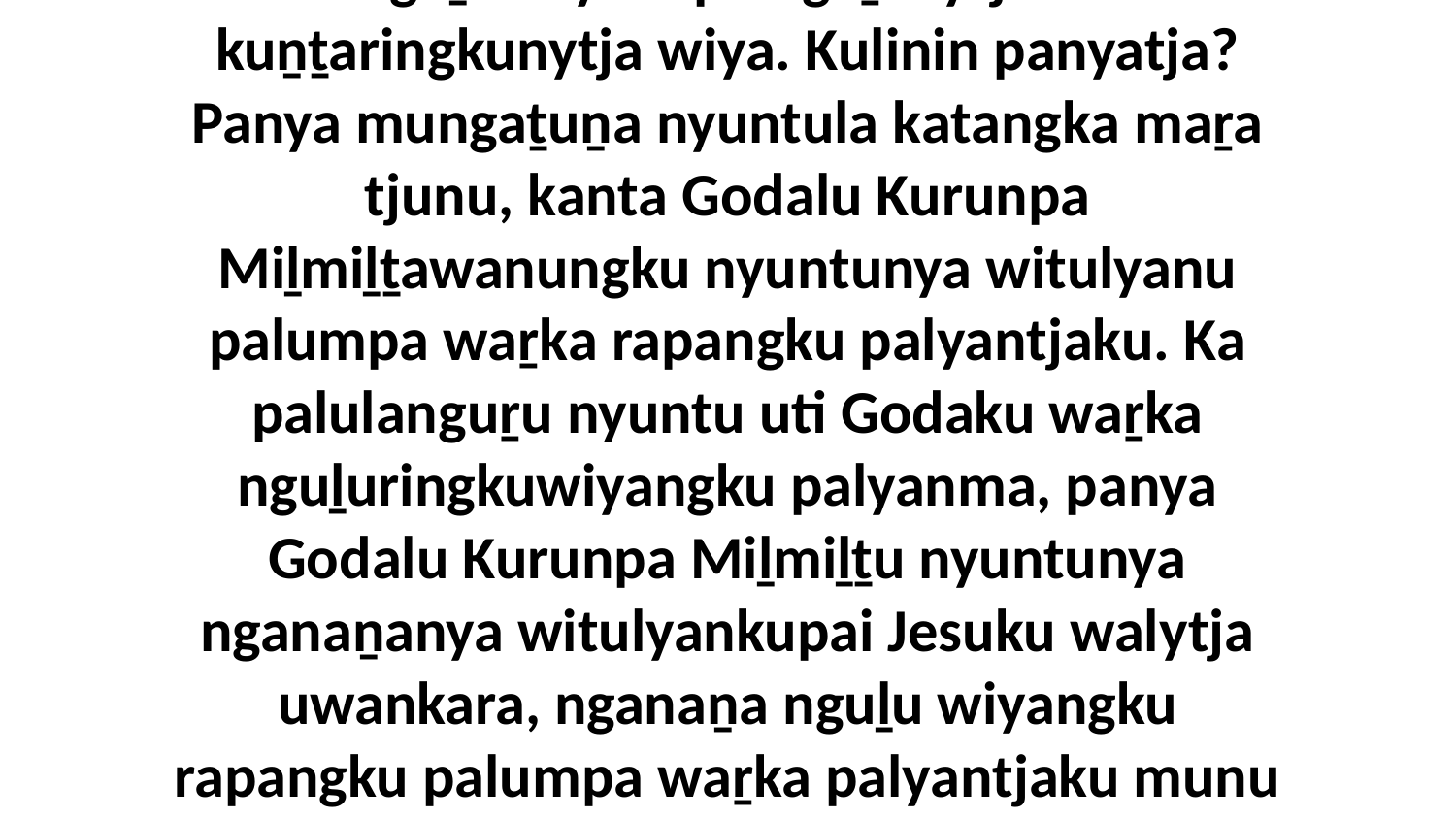

6-7 Uwa, mulapa nyuntu Jesunya tjukaṟurungku waṉaṉi, kaṉa nyara palulanguṟu nyuntunya piṟuku wangkanyi nguḻu wiya rapa ngaṟanytjaku kuṉṯaringkunytja wiya. Kulinin panyatja? Panya mungaṯuṉa nyuntula katangka maṟa tjunu, kanta Godalu Kurunpa Miḻmiḻṯawanungku nyuntunya witulyanu palumpa waṟka rapangku palyantjaku. Ka palulanguṟu nyuntu uti Godaku waṟka nguḻuringkuwiyangku palyanma, panya Godalu Kurunpa Miḻmiḻṯu nyuntunya nganaṉanya witulyankupai Jesuku walytja uwankara, nganaṉa nguḻu wiyangku rapangku palumpa waṟka palyantjaku munu aṉangu tjuṯaku kuḻu puḻkaṟa mukuringkunytjaku. Kurunpa nyara paluṟu panya nganaṉanya witulyankupai kuraku wituwitunnyangka wiyanmankunytjaku.